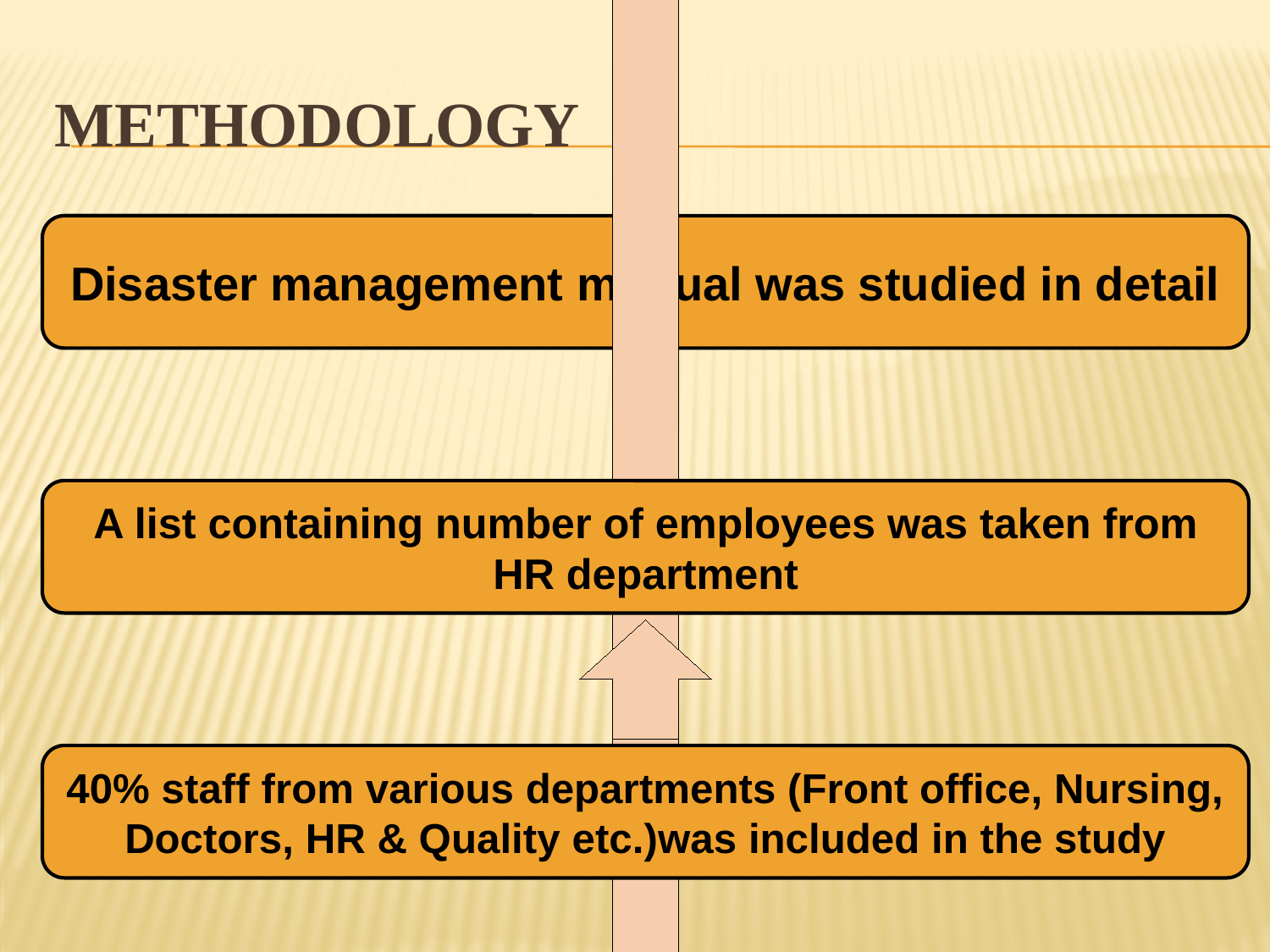

# Methodology
Disaster management manual was studied in detail
A list containing number of employees was taken from HR department
40% staff from various departments (Front office, Nursing, Doctors, HR & Quality etc.)was included in the study